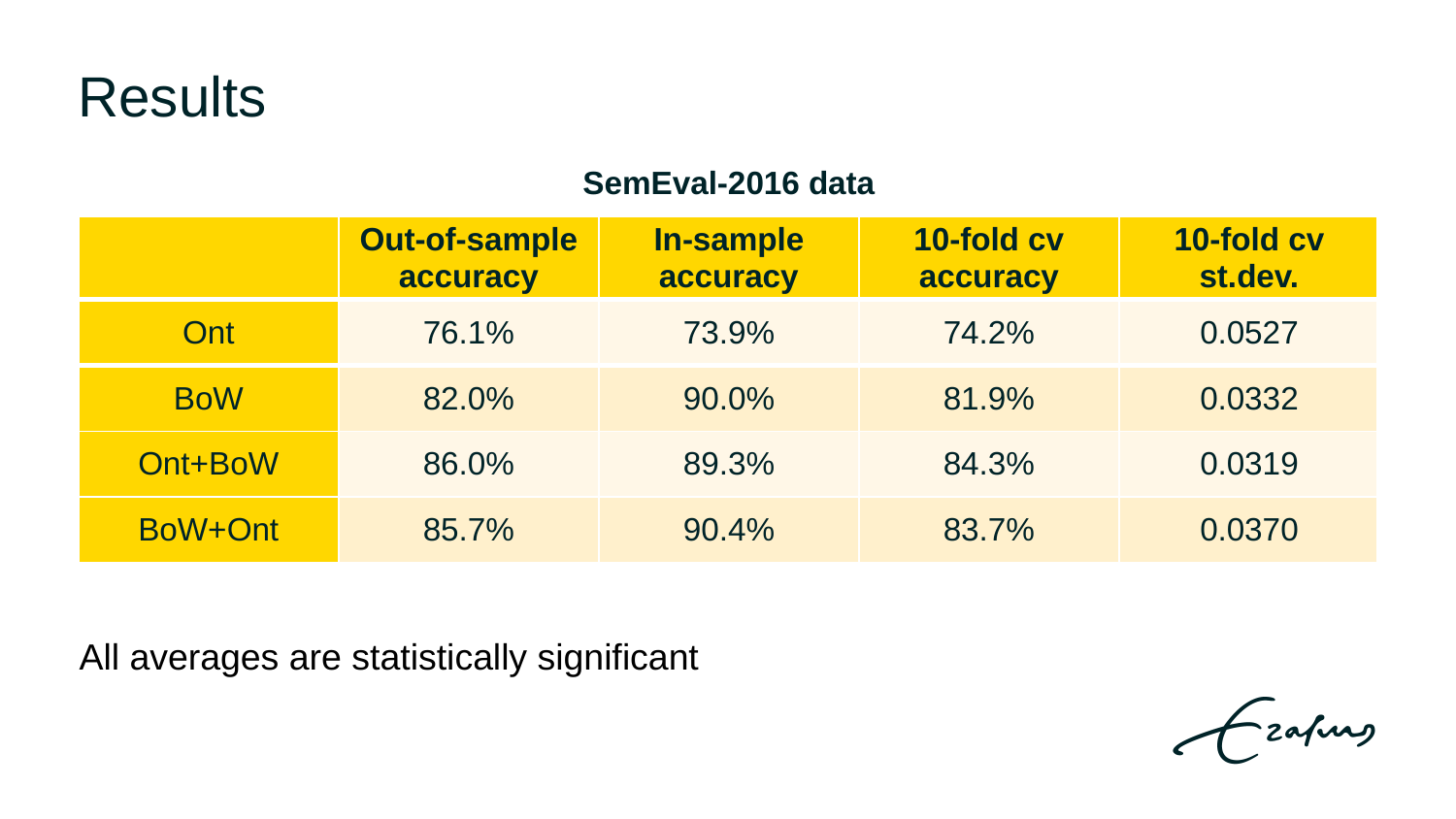

# Results
| SemEval-2016 data |  |  |  |  |
| --- | --- | --- | --- | --- |
|  | Out-of-sample accuracy | In-sample accuracy | 10-fold cv accuracy | 10-fold cv st.dev. |
| Ont | 76.1% | 73.9% | 74.2% | 0.0527 |
| BoW | 82.0% | 90.0% | 81.9% | 0.0332 |
| Ont+BoW | 86.0% | 89.3% | 84.3% | 0.0319 |
| BoW+Ont | 85.7% | 90.4% | 83.7% | 0.0370 |
All averages are statistically significant